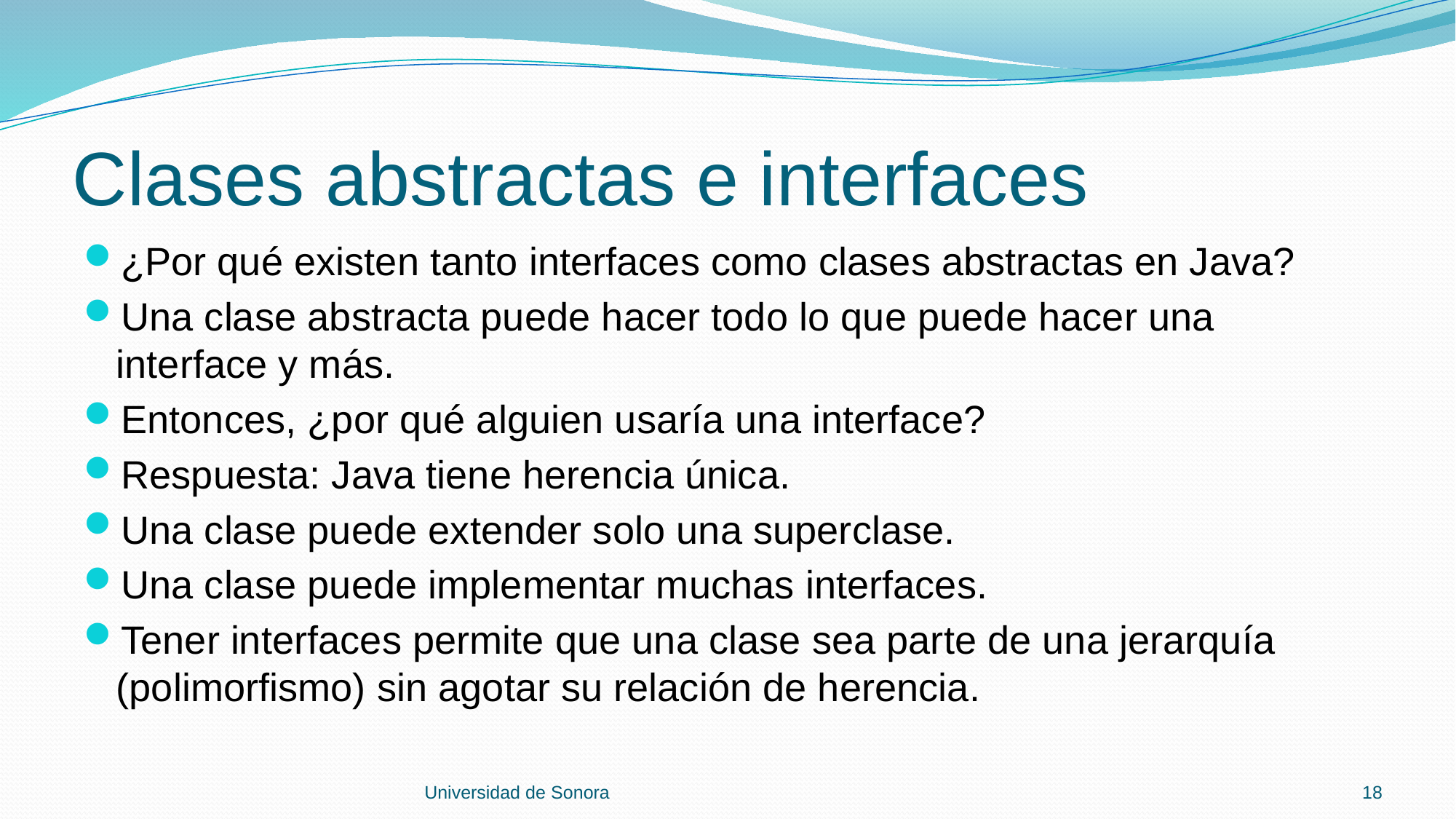

# Clases abstractas e interfaces
¿Por qué existen tanto interfaces como clases abstractas en Java?
Una clase abstracta puede hacer todo lo que puede hacer una interface y más.
Entonces, ¿por qué alguien usaría una interface?
Respuesta: Java tiene herencia única.
Una clase puede extender solo una superclase.
Una clase puede implementar muchas interfaces.
Tener interfaces permite que una clase sea parte de una jerarquía (polimorfismo) sin agotar su relación de herencia.
Universidad de Sonora
18